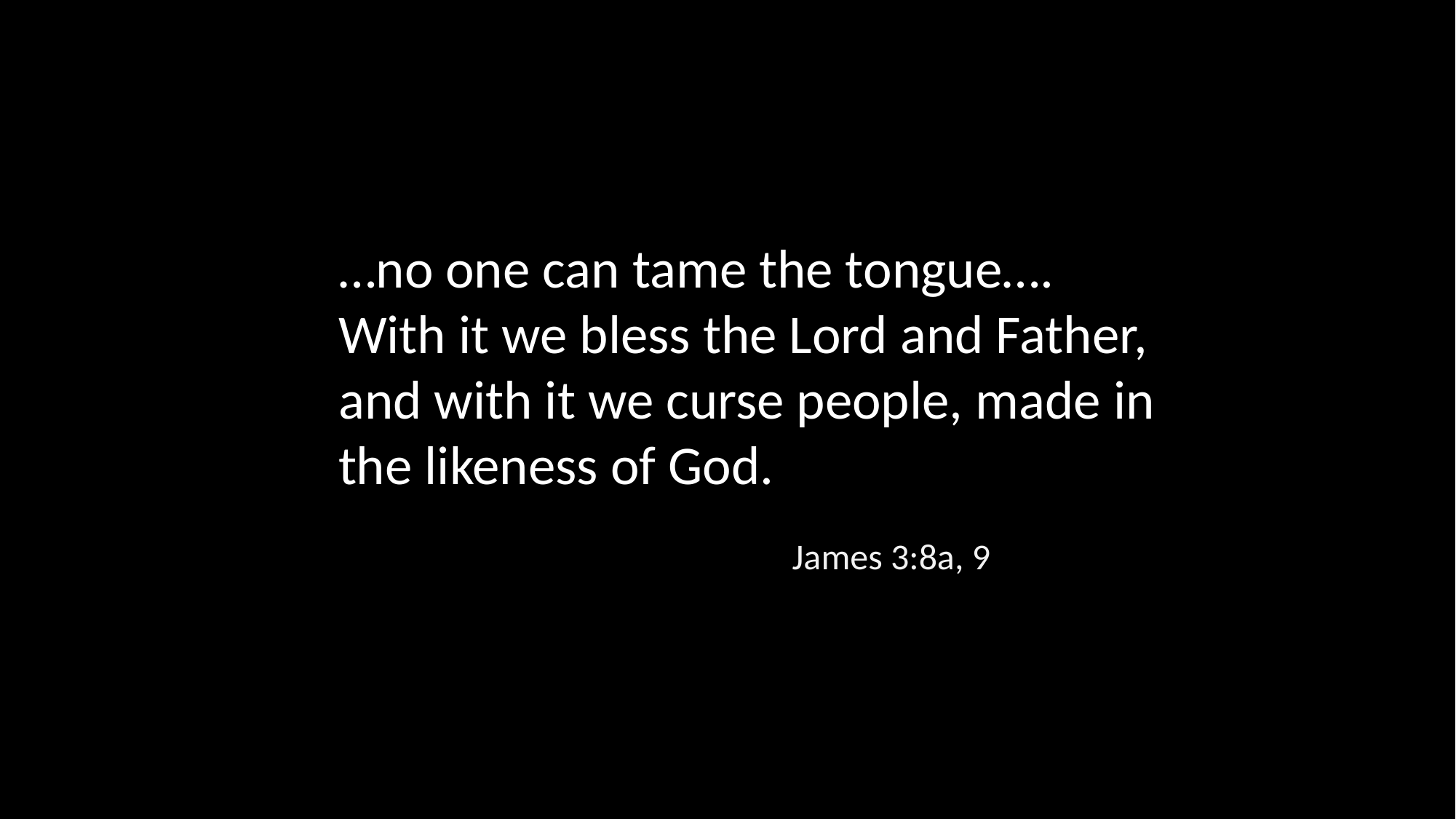

…no one can tame the tongue…. With it we bless the Lord and Father, and with it we curse people, made in the likeness of God.
James 3:8a, 9